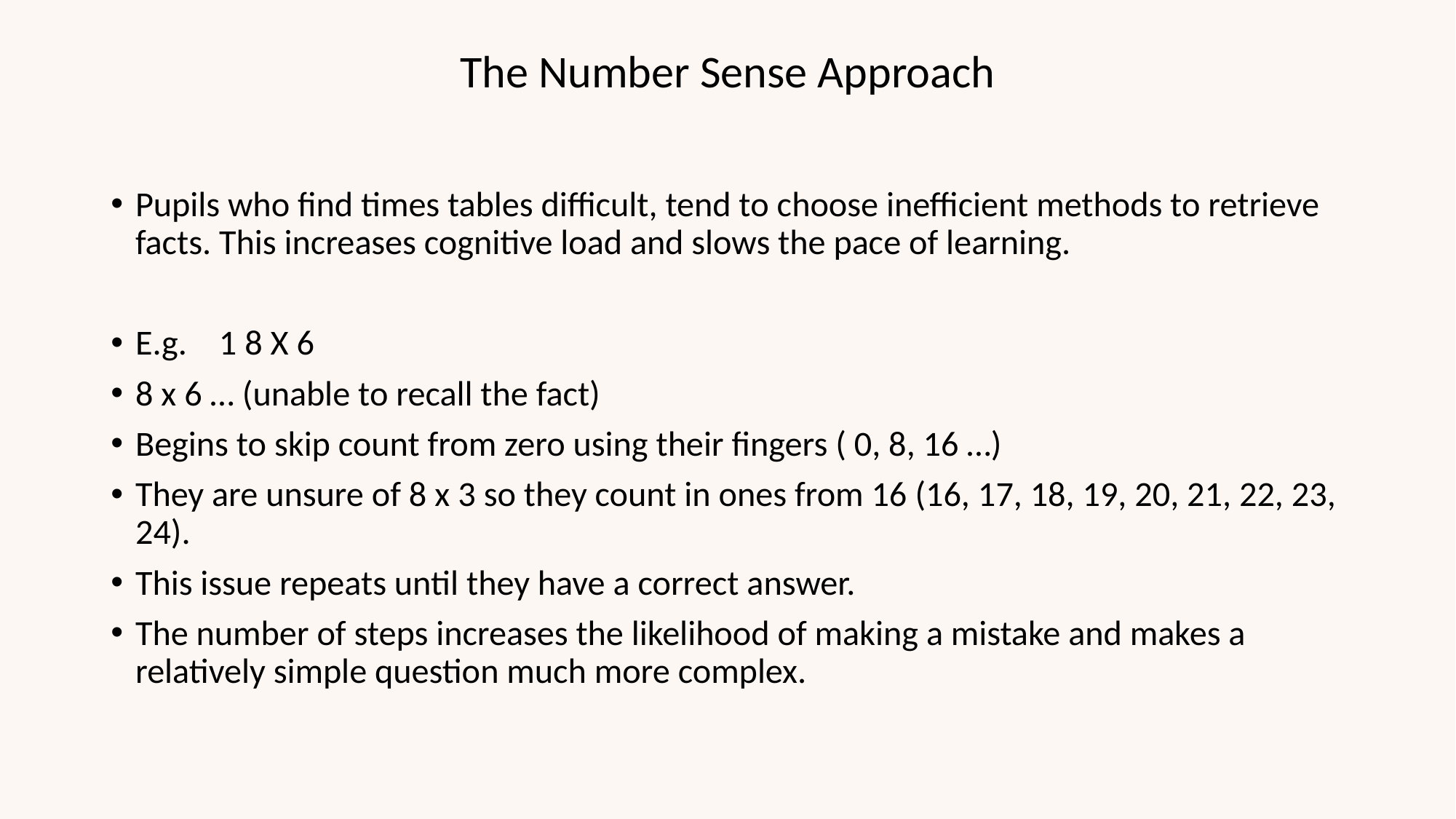

# The Number Sense Approach
Pupils who find times tables difficult, tend to choose inefficient methods to retrieve facts. This increases cognitive load and slows the pace of learning.

E.g.    1 8 X 6
8 x 6 … (unable to recall the fact)
Begins to skip count from zero using their fingers ( 0, 8, 16 …)
They are unsure of 8 x 3 so they count in ones from 16 (16, 17, 18, 19, 20, 21, 22, 23, 24).
This issue repeats until they have a correct answer.
The number of steps increases the likelihood of making a mistake and makes a relatively simple question much more complex.